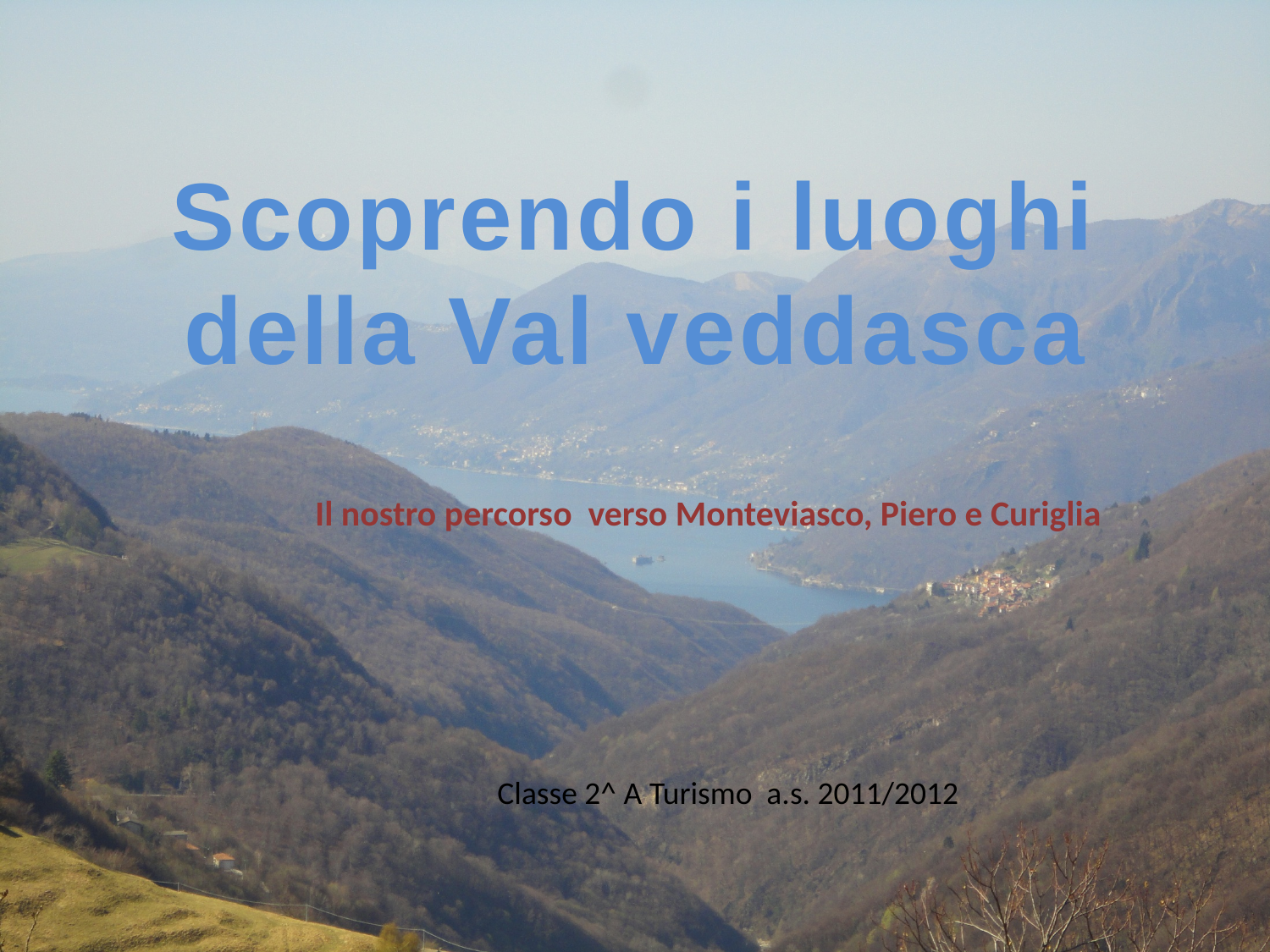

Scoprendo i luoghi della Val veddasca
# Il nostro percorso  verso Monteviasco, Piero e Curiglia
Classe 2^ A Turismo  a.s. 2011/2012